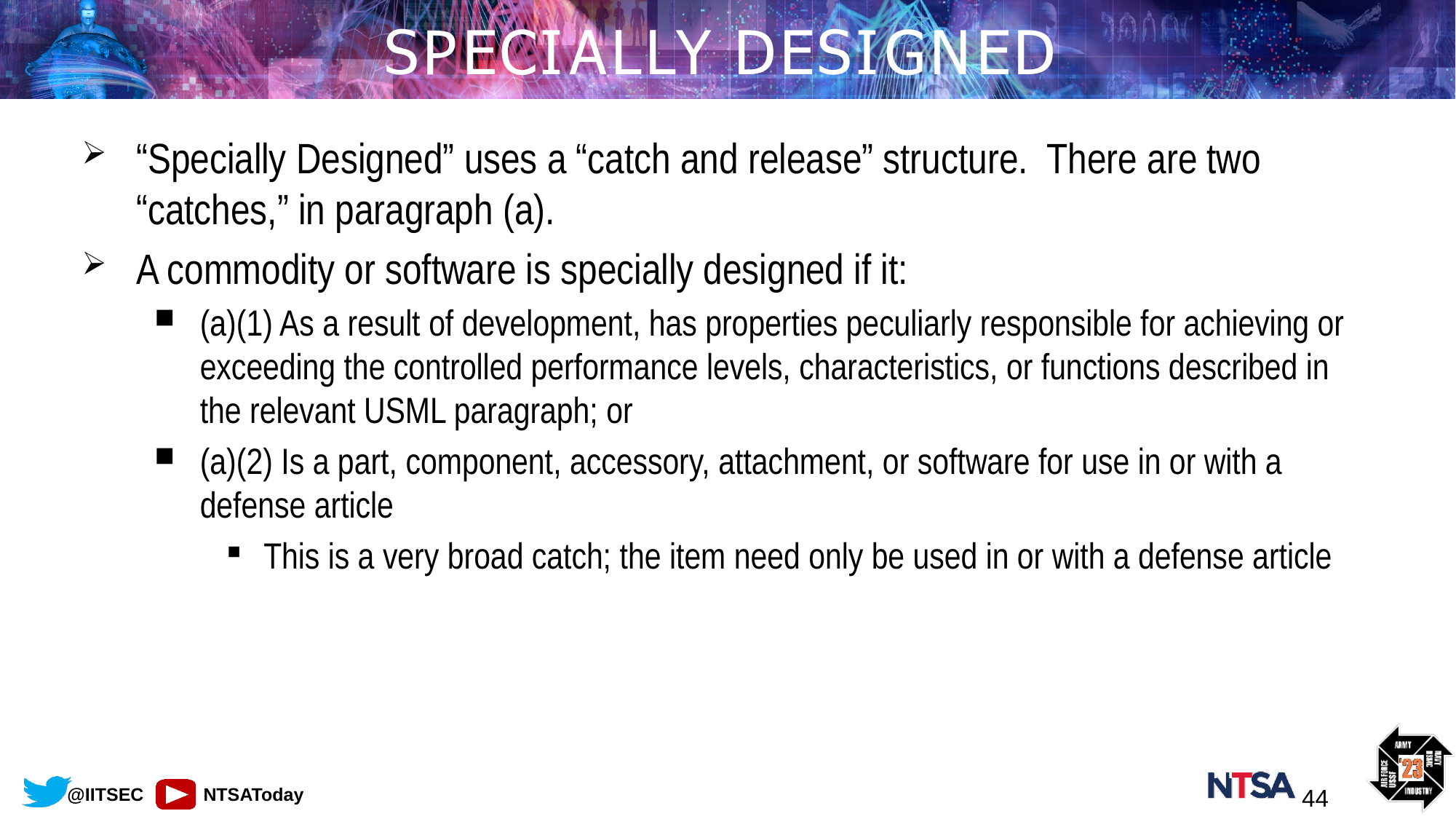

# Specially Designed
“Specially Designed” uses a “catch and release” structure.  There are two “catches,” in paragraph (a).
A commodity or software is specially designed if it:
(a)(1) As a result of development, has properties peculiarly responsible for achieving or exceeding the controlled performance levels, characteristics, or functions described in the relevant USML paragraph; or
(a)(2) Is a part, component, accessory, attachment, or software for use in or with a defense article
This is a very broad catch; the item need only be used in or with a defense article
44
44